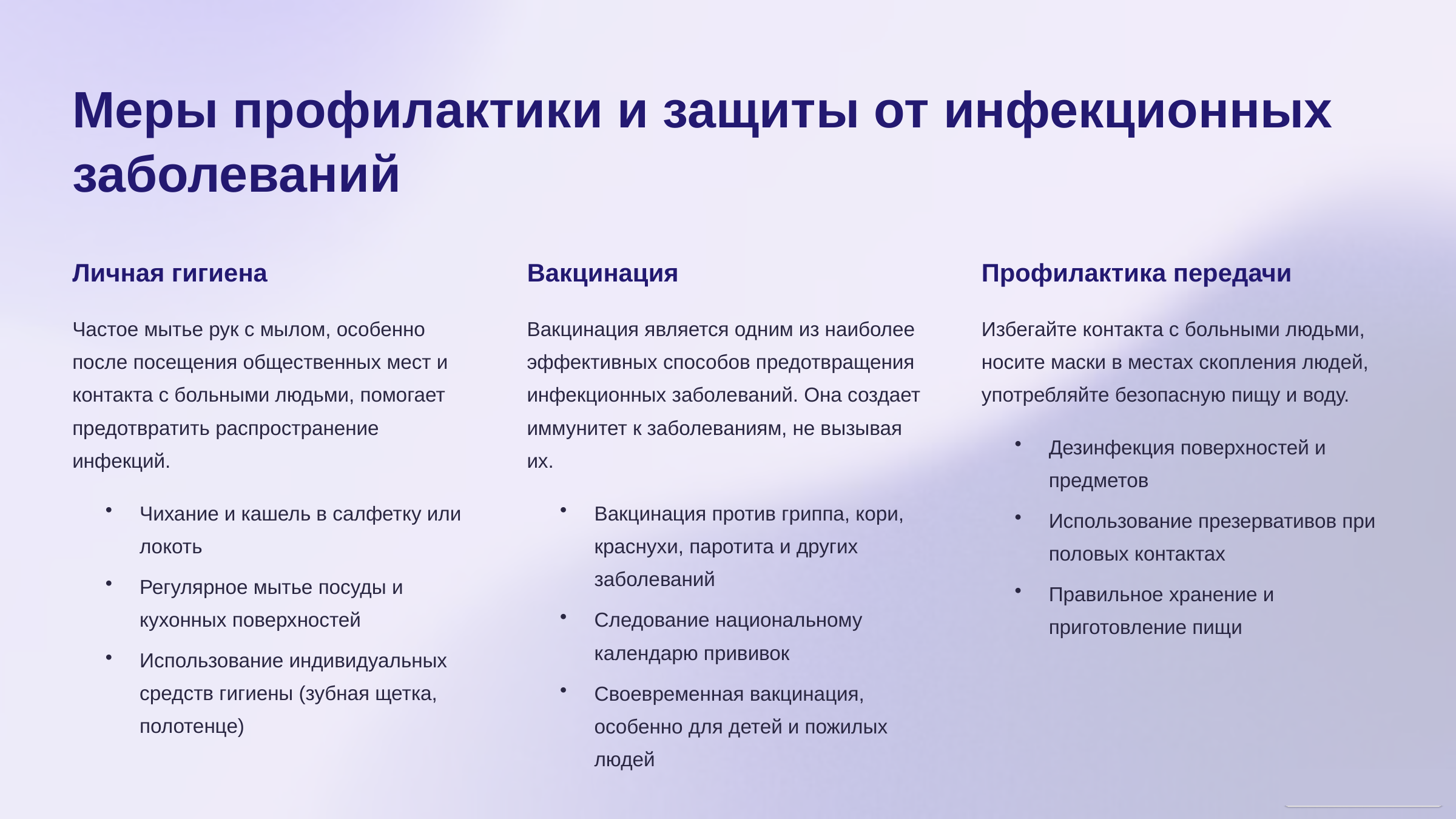

newUROKI.net
Меры профилактики и защиты от инфекционных заболеваний
Личная гигиена
Вакцинация
Профилактика передачи
Частое мытье рук с мылом, особенно после посещения общественных мест и контакта с больными людьми, помогает предотвратить распространение инфекций.
Вакцинация является одним из наиболее эффективных способов предотвращения инфекционных заболеваний. Она создает иммунитет к заболеваниям, не вызывая их.
Избегайте контакта с больными людьми, носите маски в местах скопления людей, употребляйте безопасную пищу и воду.
Дезинфекция поверхностей и предметов
Чихание и кашель в салфетку или локоть
Вакцинация против гриппа, кори, краснухи, паротита и других заболеваний
Использование презервативов при половых контактах
Регулярное мытье посуды и кухонных поверхностей
Правильное хранение и приготовление пищи
Следование национальному календарю прививок
Использование индивидуальных средств гигиены (зубная щетка, полотенце)
Своевременная вакцинация, особенно для детей и пожилых людей